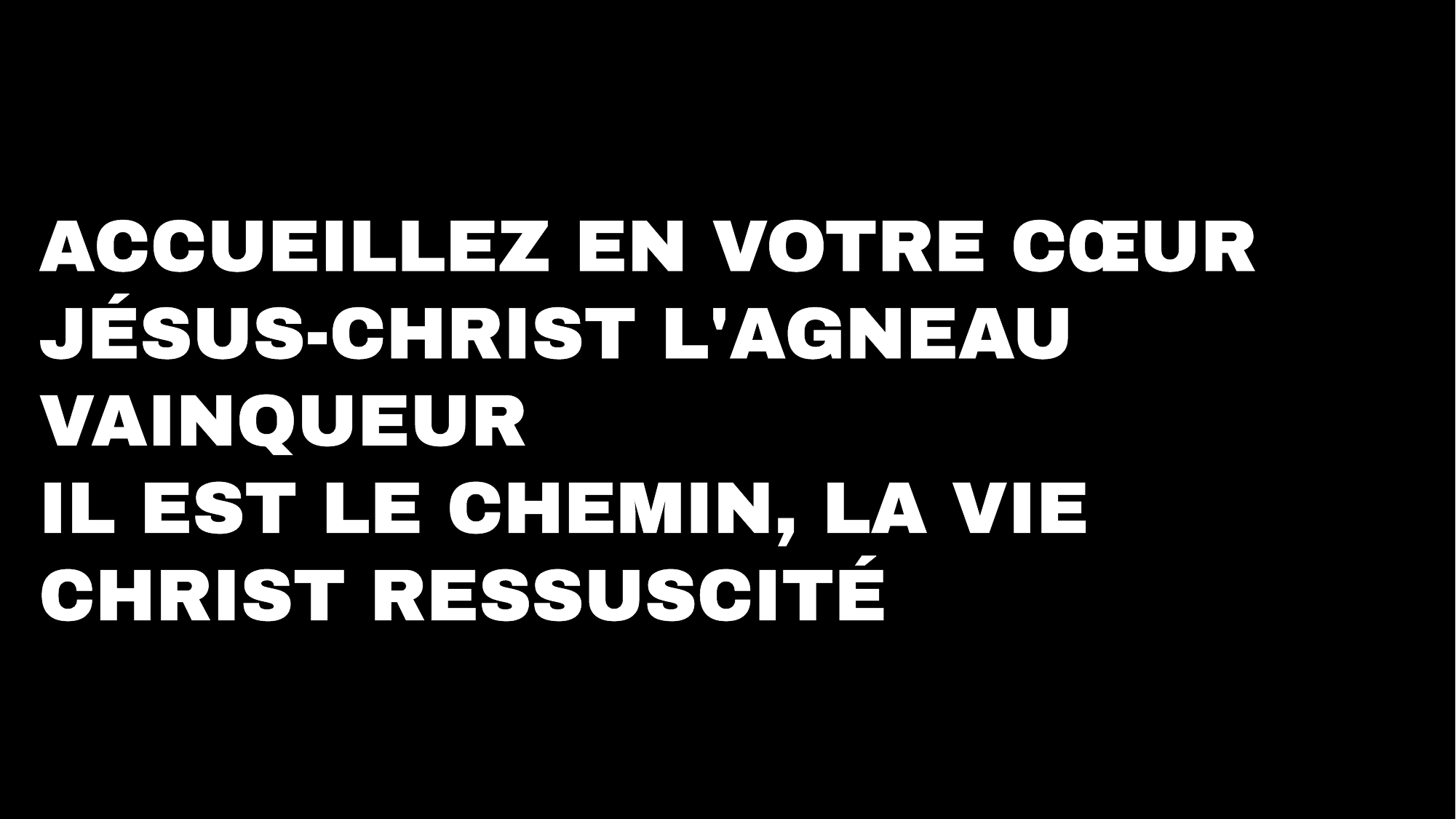

Accueillez en votre cœur
Jésus-Christ l'Agneau vainqueur
Il est le chemin, la vie
Christ ressuscité